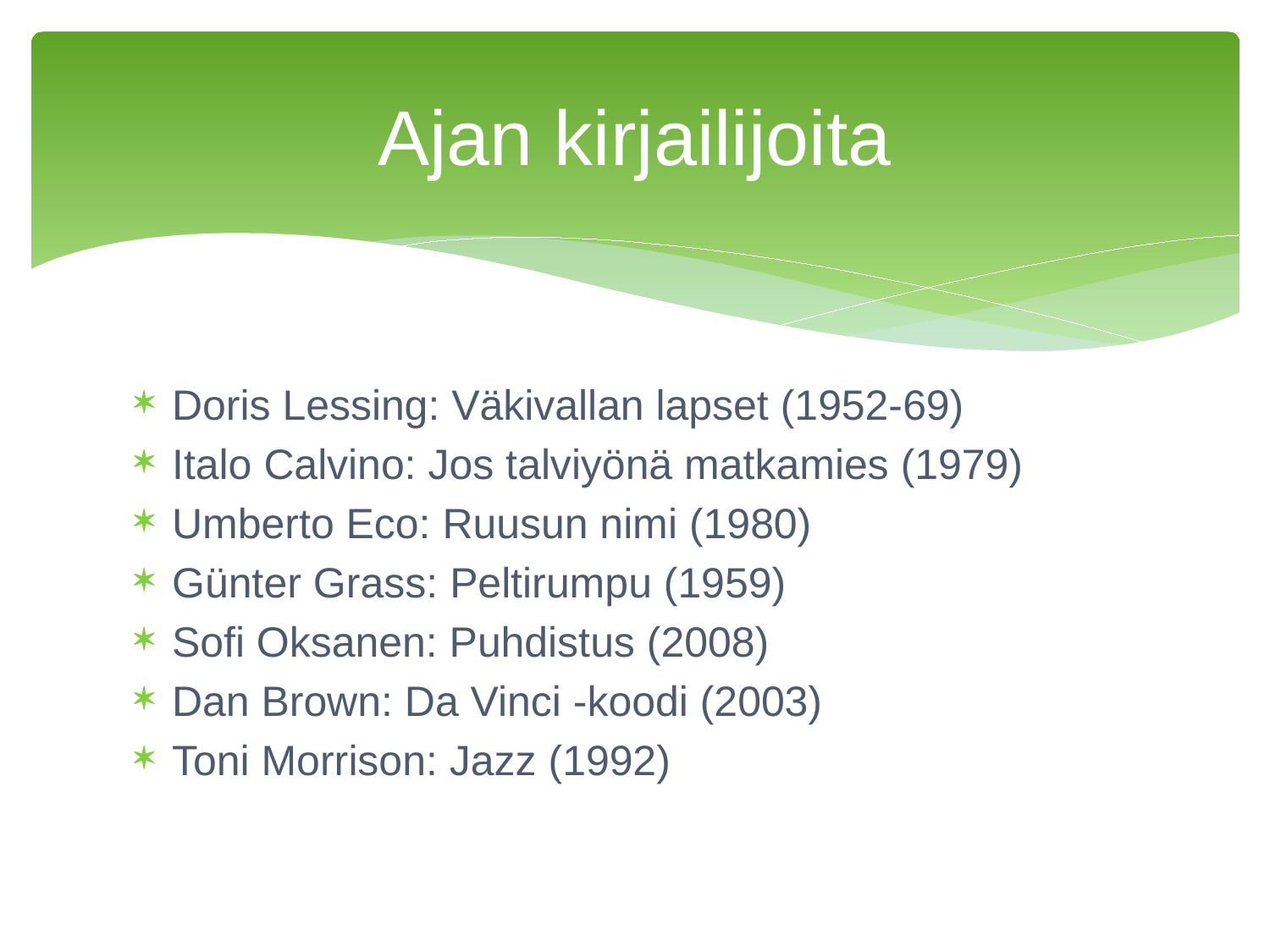

# Ajan kirjailijoita
Doris Lessing: Väkivallan lapset (1952-69)
Italo Calvino: Jos talviyönä matkamies (1979)
Umberto Eco: Ruusun nimi (1980)
Günter Grass: Peltirumpu (1959)
Sofi Oksanen: Puhdistus (2008)
Dan Brown: Da Vinci -koodi (2003)
Toni Morrison: Jazz (1992)